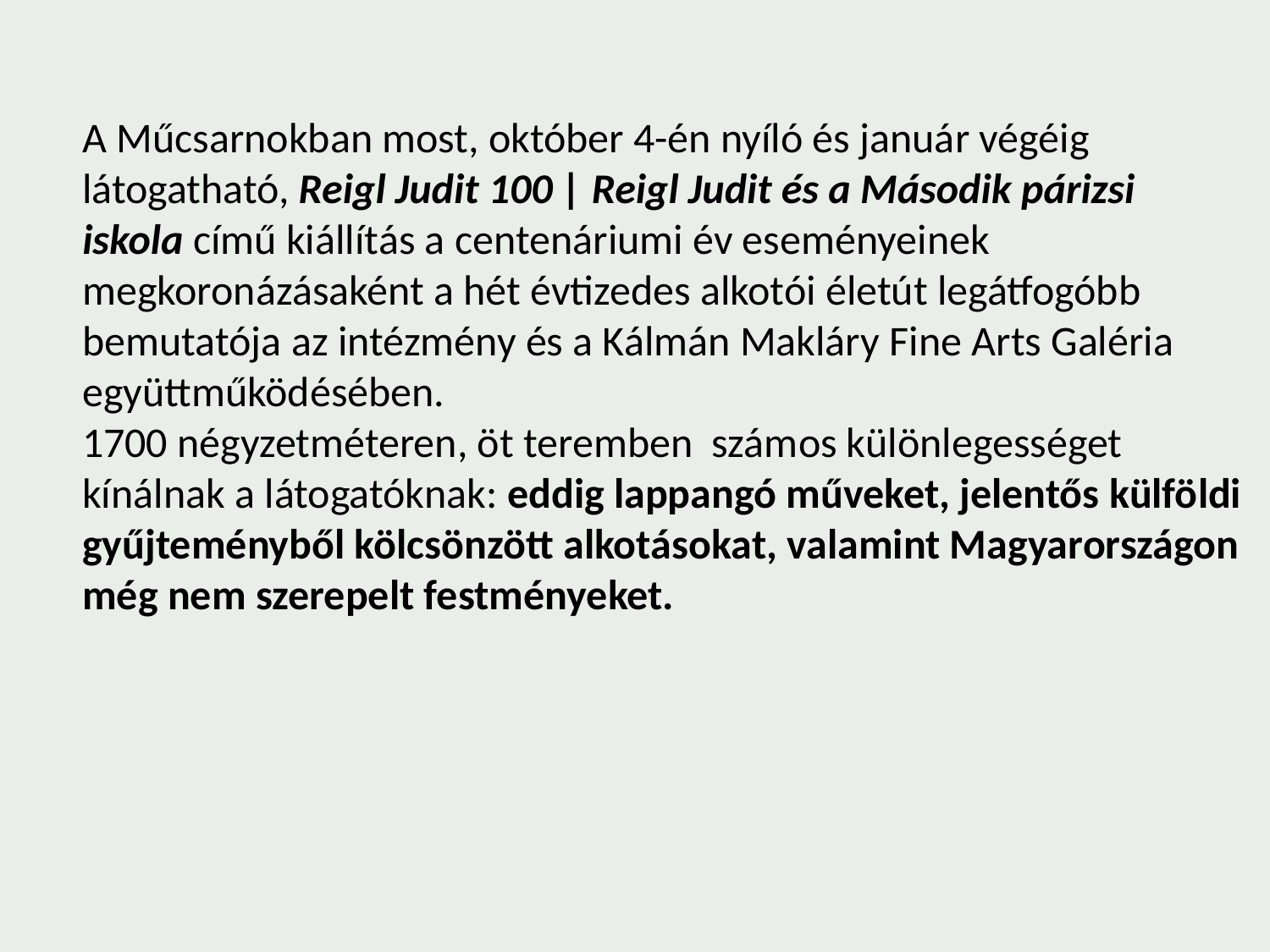

A Műcsarnokban most, október 4-én nyíló és január végéig látogatható, Reigl Judit 100 | Reigl Judit és a Második párizsi iskola című kiállítás a centenáriumi év eseményeinek megkoronázásaként a hét évtizedes alkotói életút legátfogóbb bemutatója az intézmény és a Kálmán Makláry Fine Arts Galéria együttműködésében.
1700 négyzetméteren, öt teremben  számos különlegességet kínálnak a látogatóknak: eddig lappangó műveket, jelentős külföldi gyűjteményből kölcsönzött alkotásokat, valamint Magyarországon még nem szerepelt festményeket.